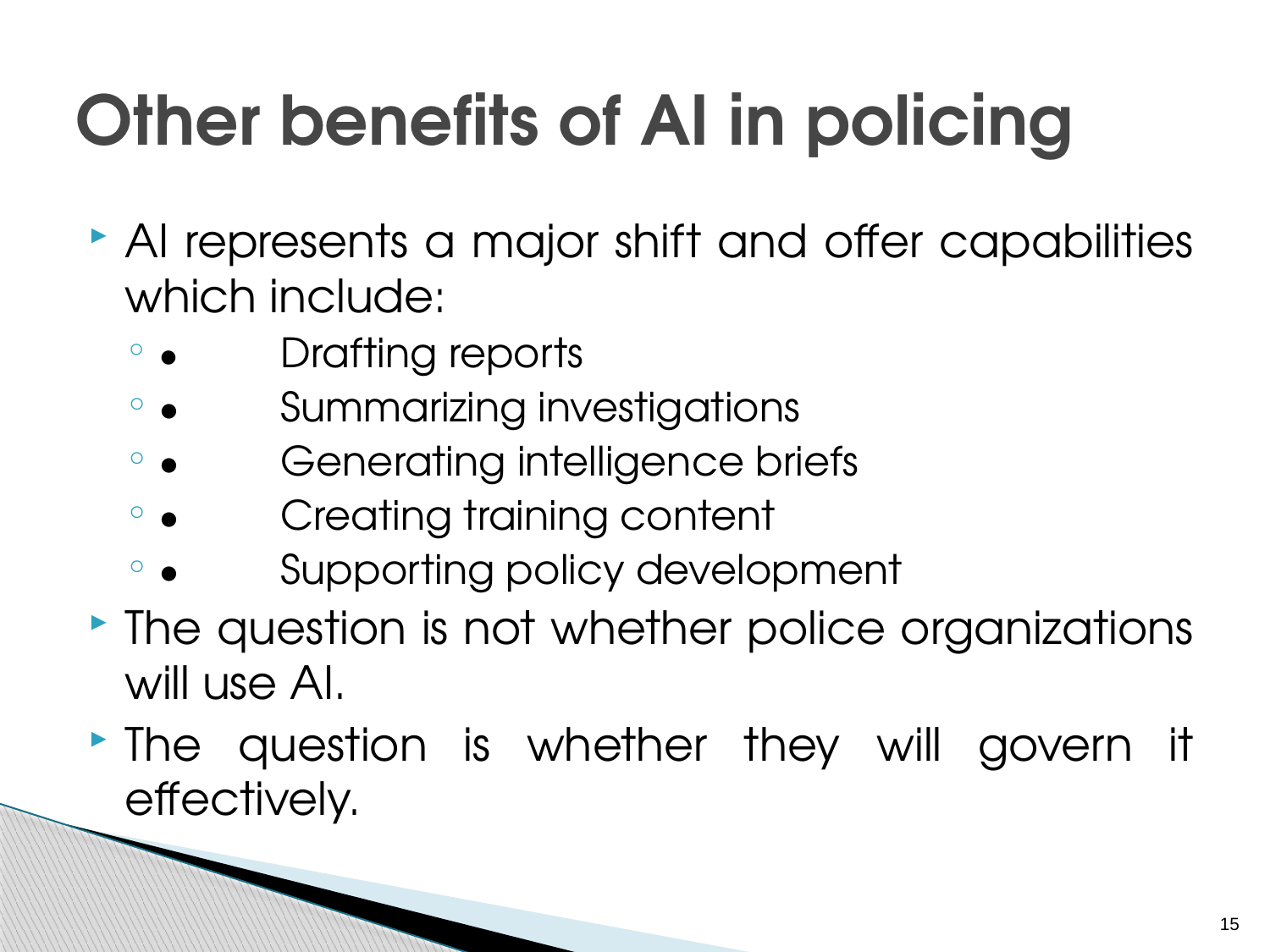

# Other benefits of AI in policing
AI represents a major shift and offer capabilities which include:
•	Drafting reports
•	Summarizing investigations
•	Generating intelligence briefs
•	Creating training content
•	Supporting policy development
The question is not whether police organizations will use AI.
The question is whether they will govern it effectively.

15